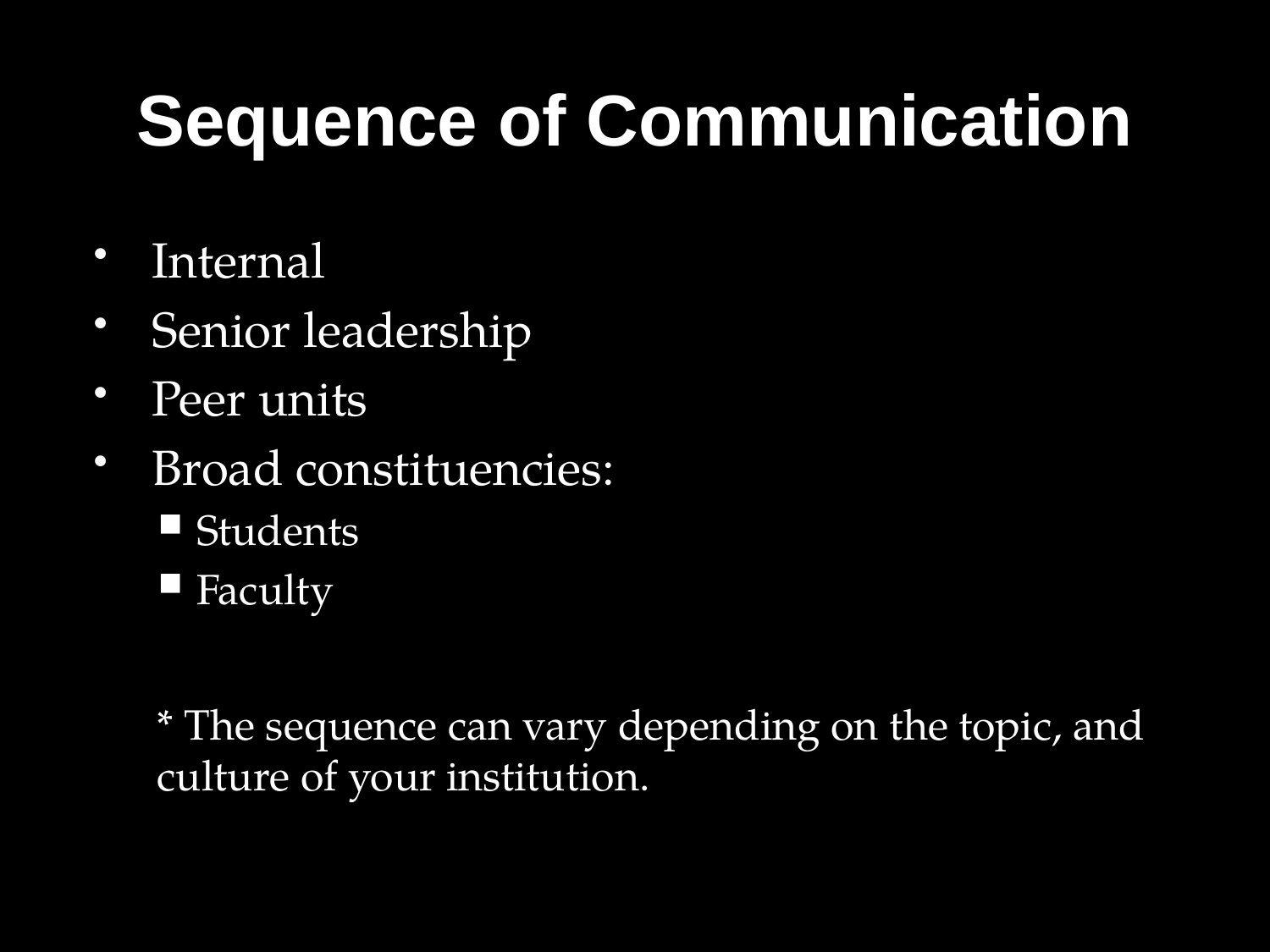

# Sequence of Communication
Internal
Senior leadership
Peer units
Broad constituencies:
Students
Faculty

* The sequence can vary depending on the topic, and culture of your institution.